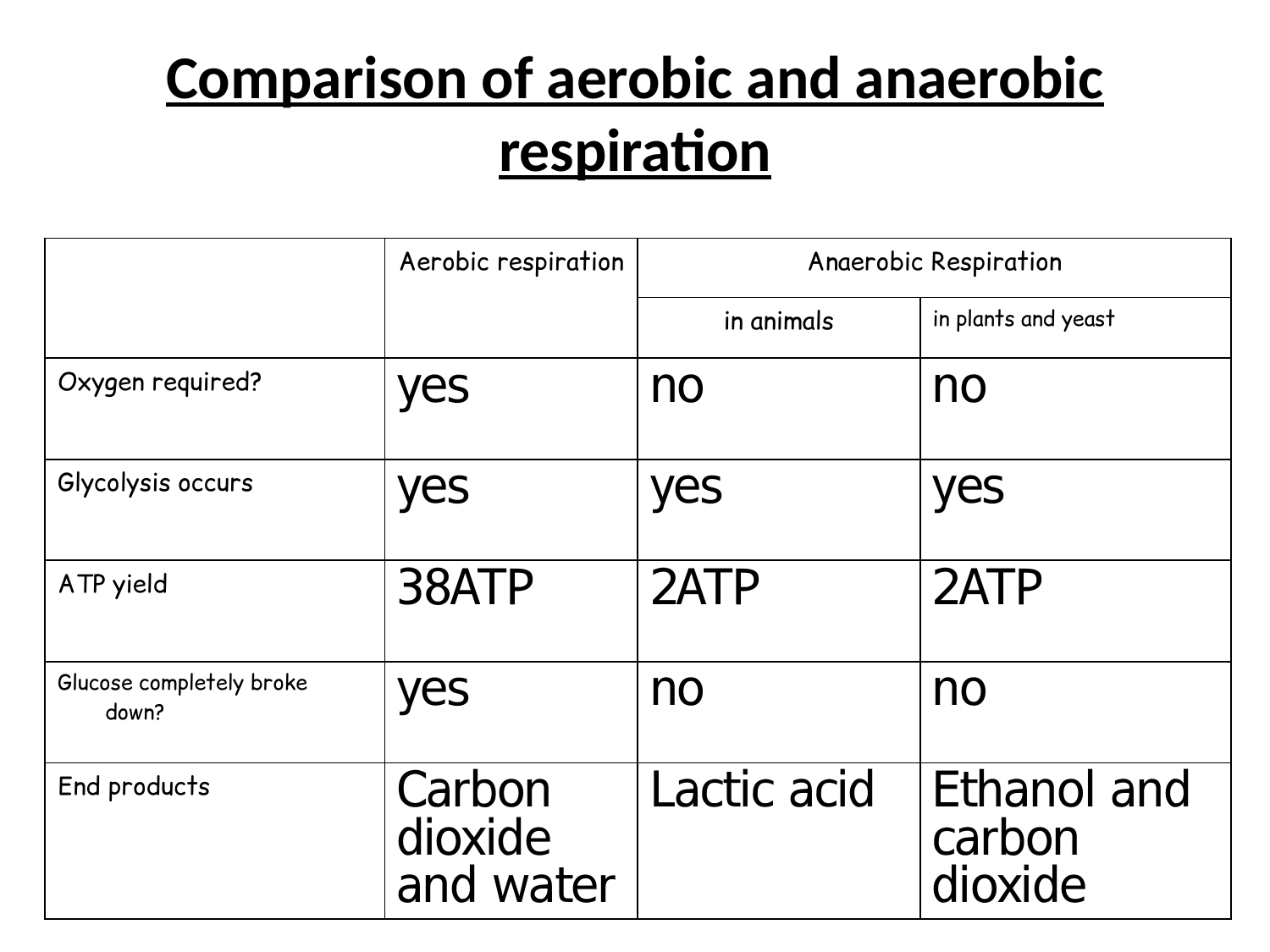

# Comparison of aerobic and anaerobic respiration
|  | Aerobic respiration | Anaerobic Respiration |  |
| --- | --- | --- | --- |
|  |  | in animals | in plants and yeast |
| Oxygen required? | yes | no | no |
| Glycolysis occurs | yes | yes | yes |
| ATP yield | 38ATP | 2ATP | 2ATP |
| Glucose completely broke down? | yes | no | no |
| End products | Carbon dioxide and water | Lactic acid | Ethanol and carbon dioxide |